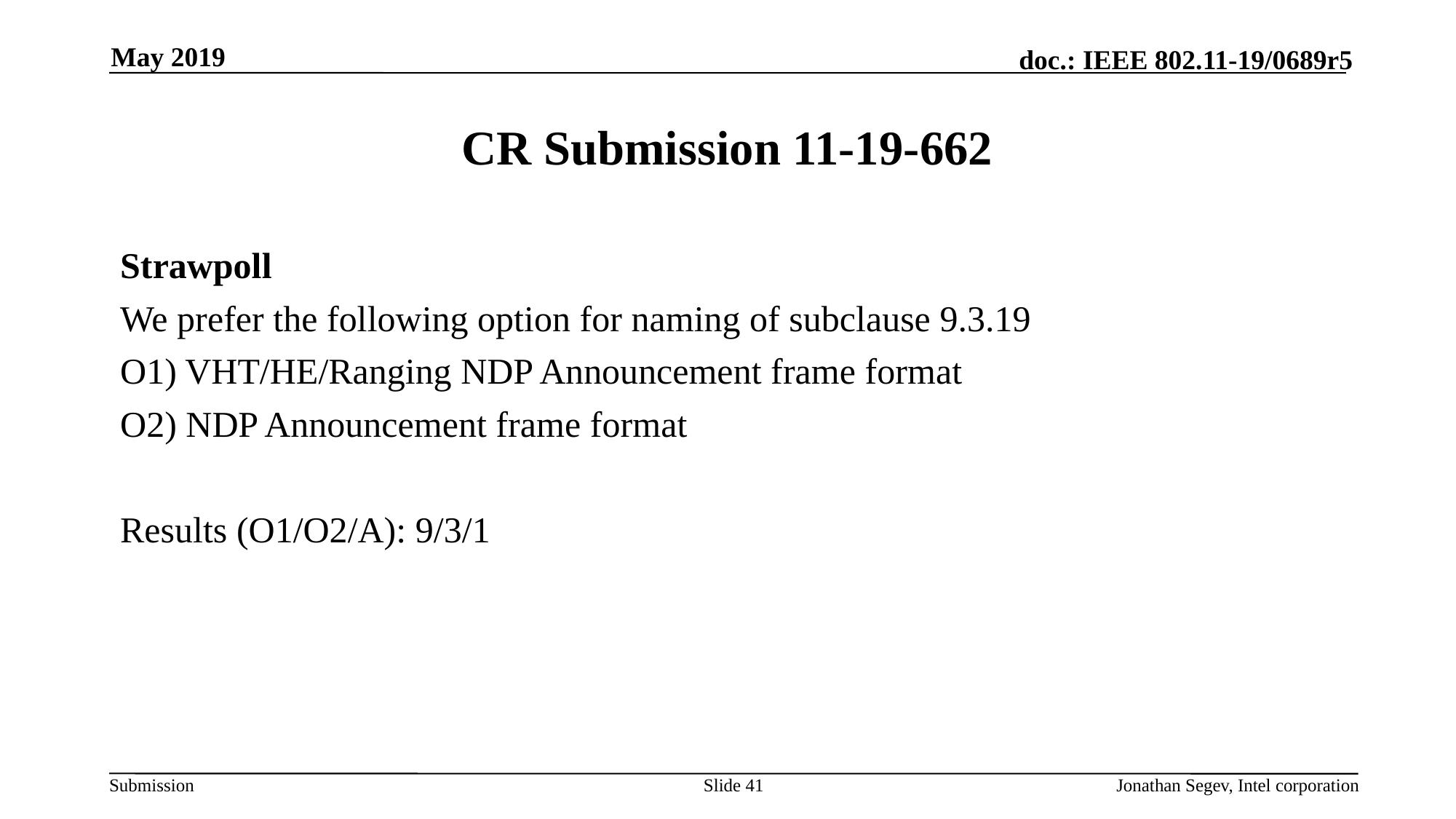

May 2019
# CR Submission 11-19-662
Strawpoll
We prefer the following option for naming of subclause 9.3.19
O1) VHT/HE/Ranging NDP Announcement frame format
O2) NDP Announcement frame format

Results (O1/O2/A): 9/3/1

Slide 41
Jonathan Segev, Intel corporation